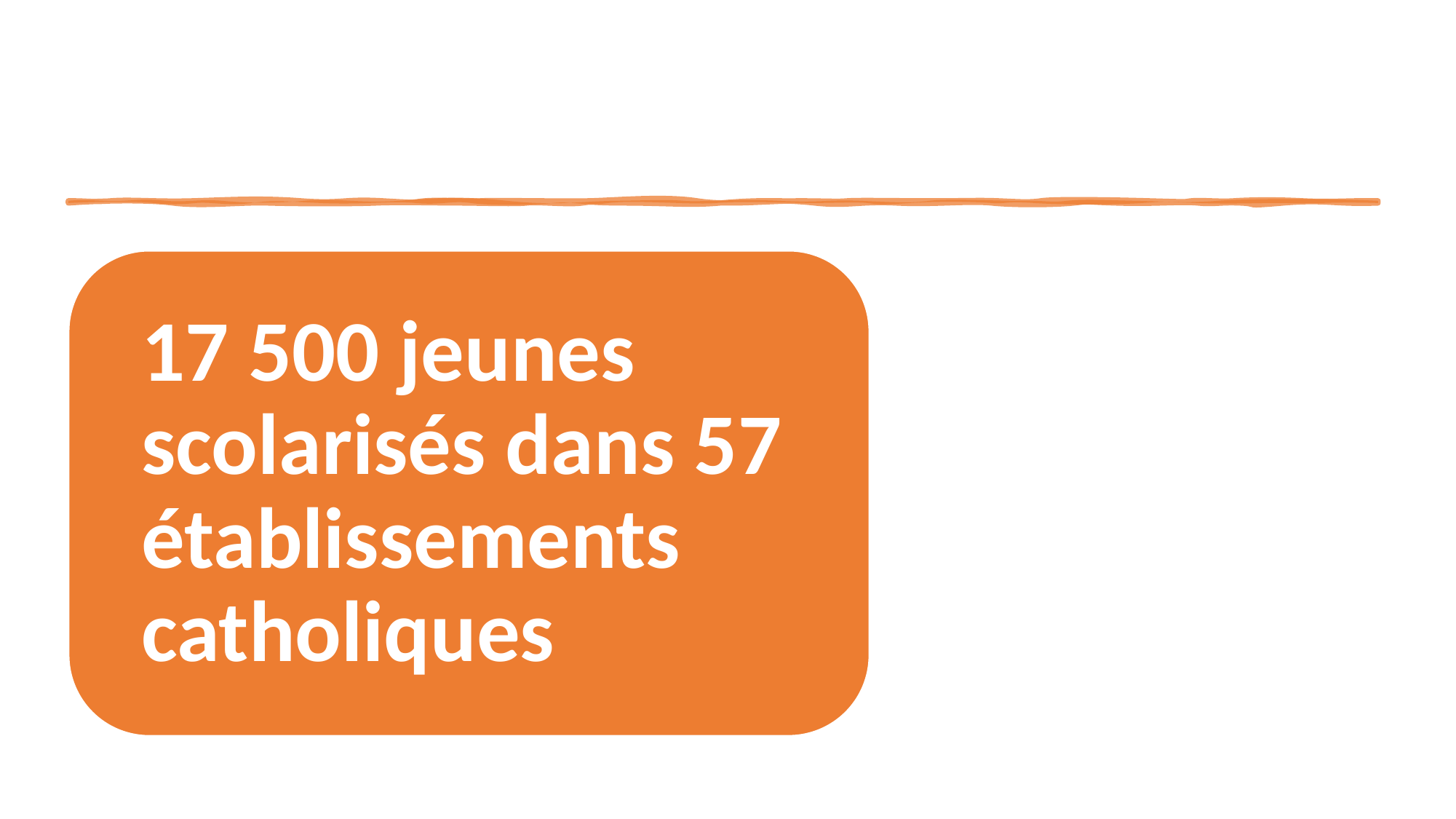

17 500 jeunes scolarisés dans 57 établissements catholiques